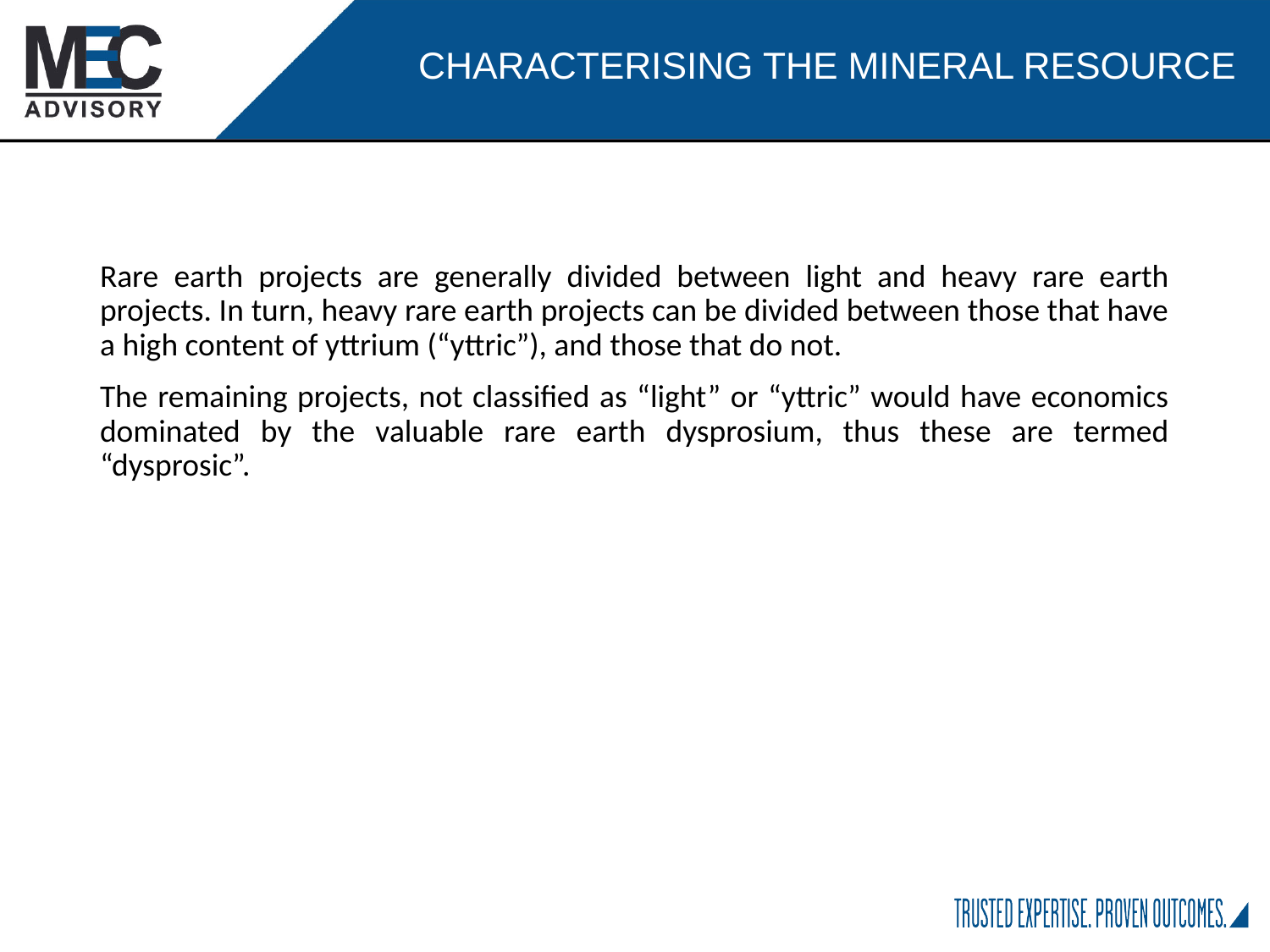

CHARACTERISING THE MINERAL RESOURCE
Rare earth projects are generally divided between light and heavy rare earth projects. In turn, heavy rare earth projects can be divided between those that have a high content of yttrium (“yttric”), and those that do not.
The remaining projects, not classified as “light” or “yttric” would have economics dominated by the valuable rare earth dysprosium, thus these are termed “dysprosic”.